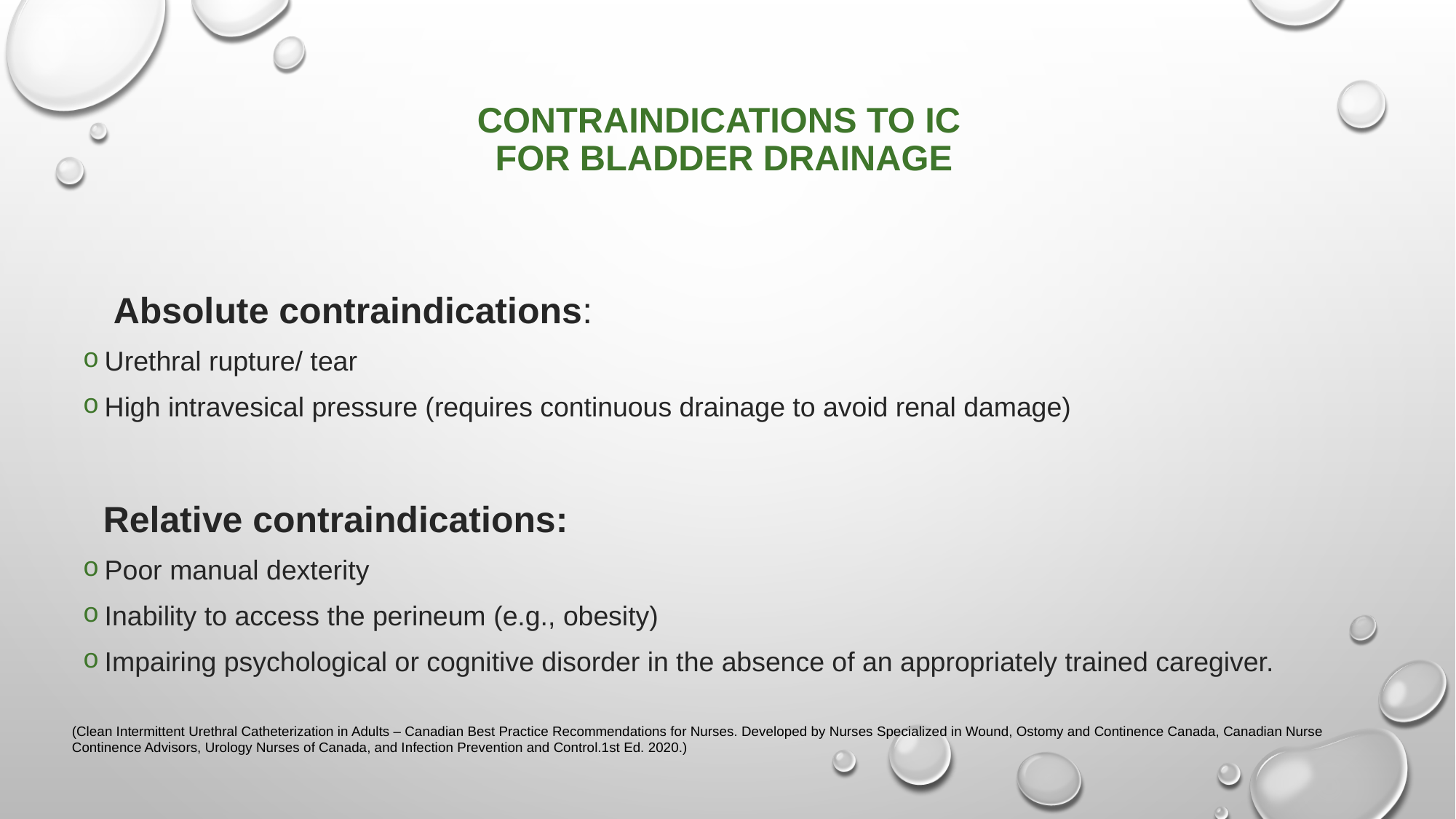

# Contraindications To IC for Bladder Drainage
   Absolute contraindications:
Urethral rupture/ tear
High intravesical pressure (requires continuous drainage to avoid renal damage)

  Relative contraindications:
Poor manual dexterity
Inability to access the perineum (e.g., obesity)
Impairing psychological or cognitive disorder in the absence of an appropriately trained caregiver.

(Clean Intermittent Urethral Catheterization in Adults – Canadian Best Practice Recommendations for Nurses. Developed by Nurses Specialized in Wound, Ostomy and Continence Canada, Canadian Nurse Continence Advisors, Urology Nurses of Canada, and Infection Prevention and Control.1st Ed. 2020.)